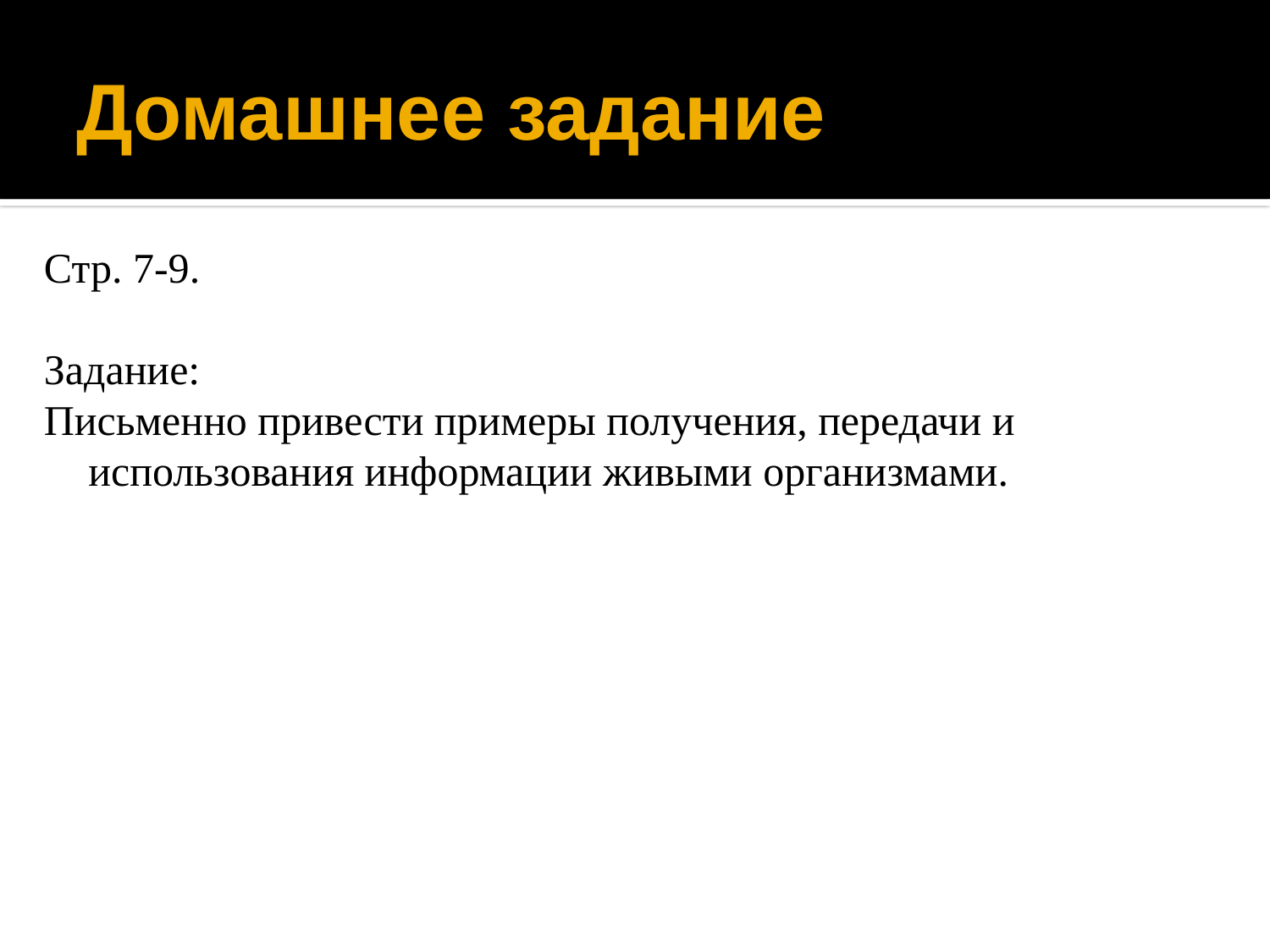

# Домашнее задание
Стр. 7-9.

Задание:
Письменно привести примеры получения, передачи и использования информации живыми организмами.